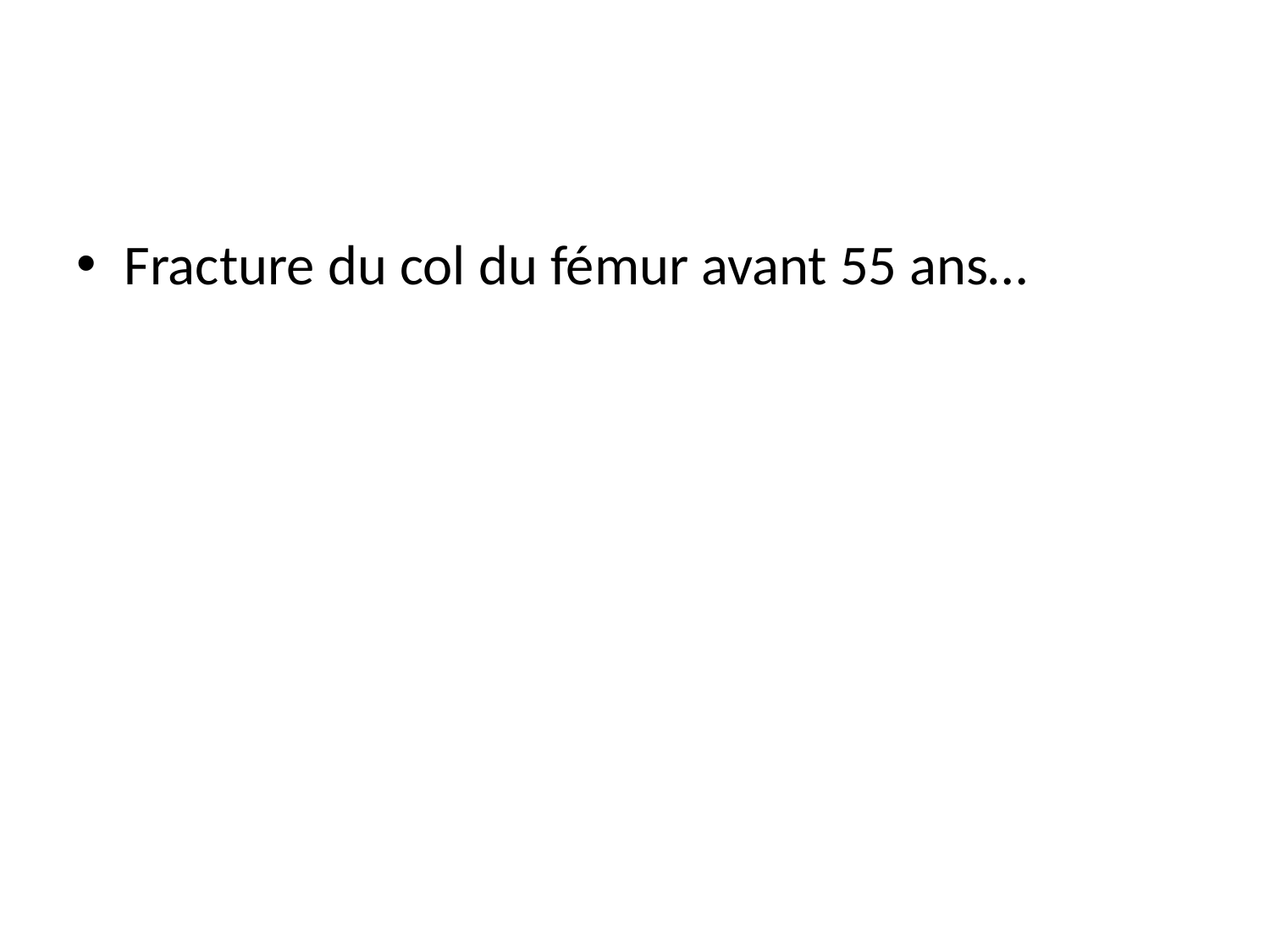

#
Fracture du col du fémur avant 55 ans…